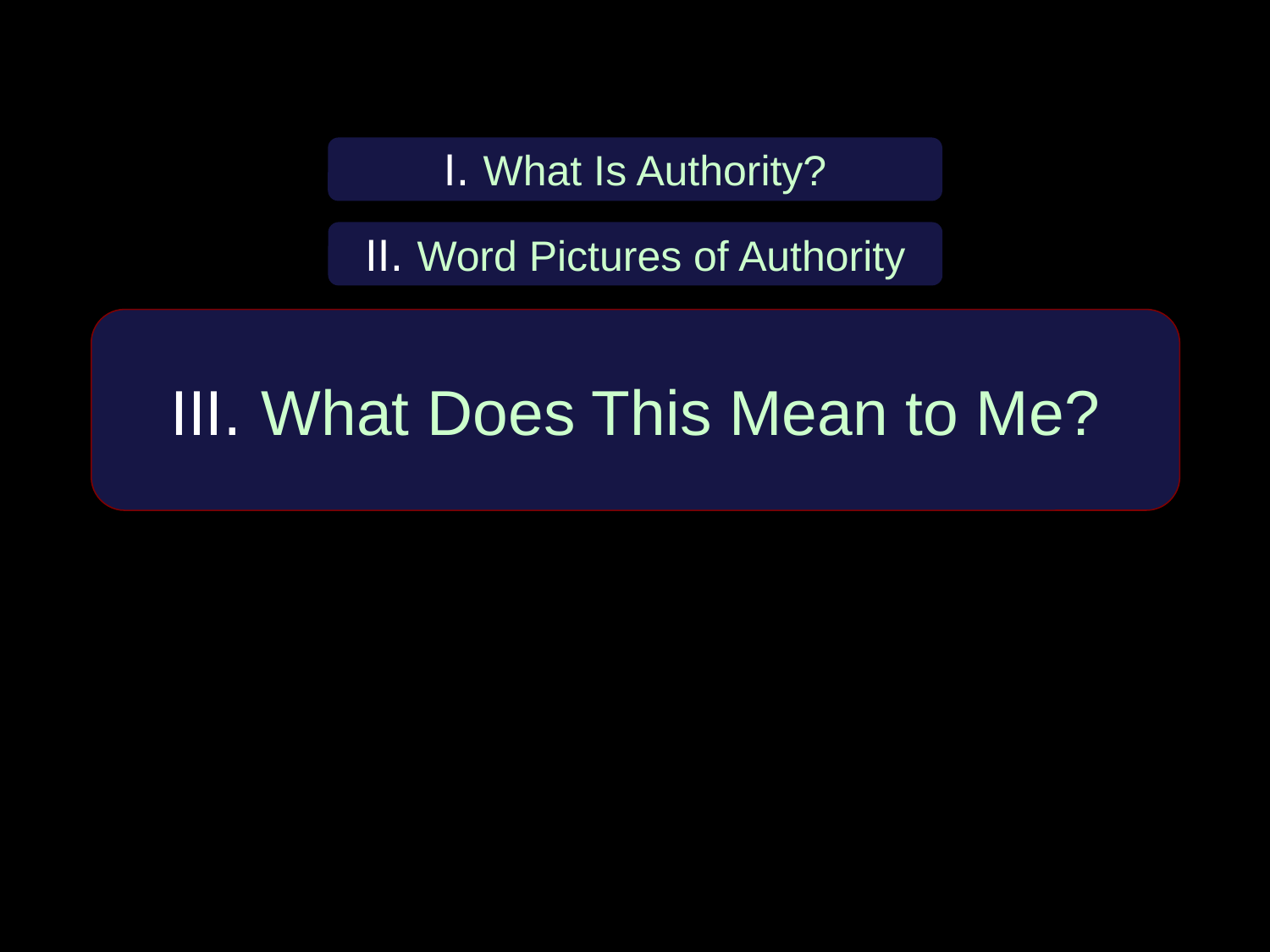

I. What Is Authority?
II. Word Pictures of Authority
III. What Does This Mean to Me?